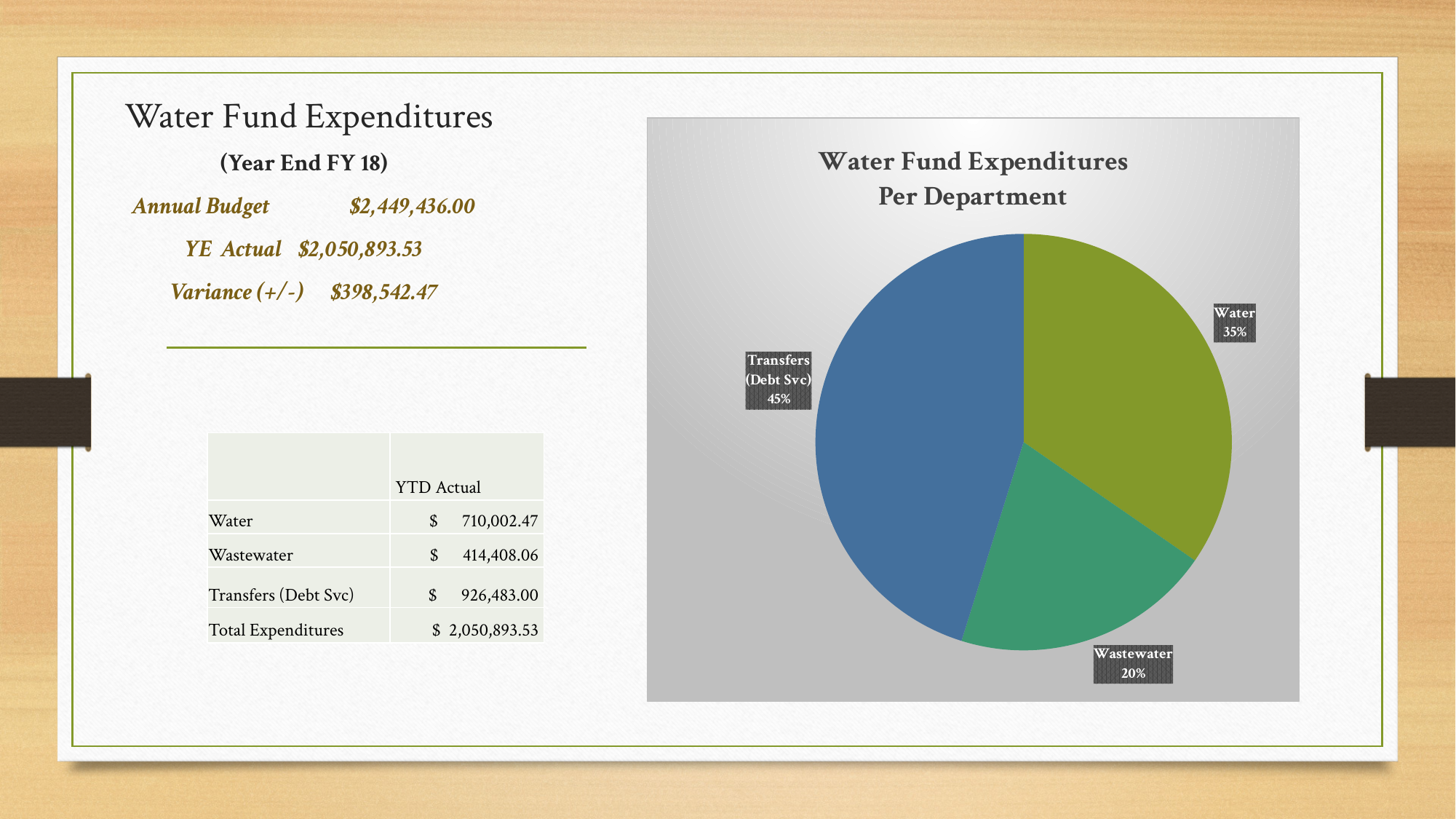

# Water Fund Expenditures

### Chart: Water Fund Expenditures
Per Department

| Category | YTD Actual |
|---|---|
| Water | 710002.47 |
| Wastewater | 414408.06 |
| Transfers (Debt Svc) | 926483.0 |
(Year End FY 18)
Annual Budget 	$2,449,436.00
YE  Actual	 $2,050,893.53
Variance (+/-)      $398,542.47

|  | YTD Actual |
| --- | --- |
| Water | $ 710,002.47 |
| Wastewater | $ 414,408.06 |
| Transfers (Debt Svc) | $ 926,483.00 |
| Total Expenditures | $ 2,050,893.53 |